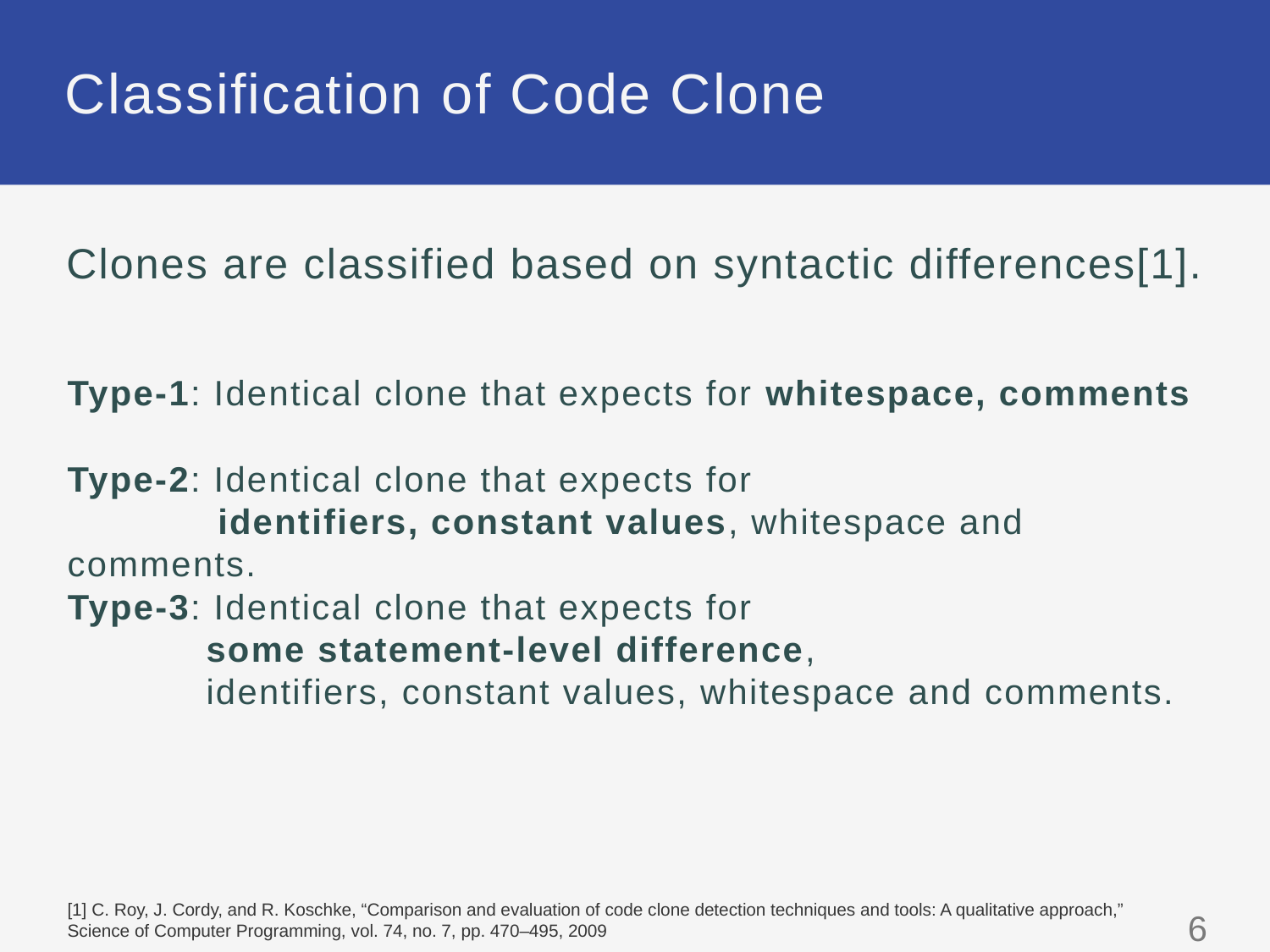

# Classification of Code Clone
Clones are classified based on syntactic differences[1].

Type-1: Identical clone that expects for whitespace, comments
Type-2: Identical clone that expects for
	  identifiers, constant values, whitespace and comments.
Type-3: Identical clone that expects for
	 some statement-level difference,
	 identifiers, constant values, whitespace and comments.
[1] C. Roy, J. Cordy, and R. Koschke, “Comparison and evaluation of code clone detection techniques and tools: A qualitative approach,” Science of Computer Programming, vol. 74, no. 7, pp. 470–495, 2009
6